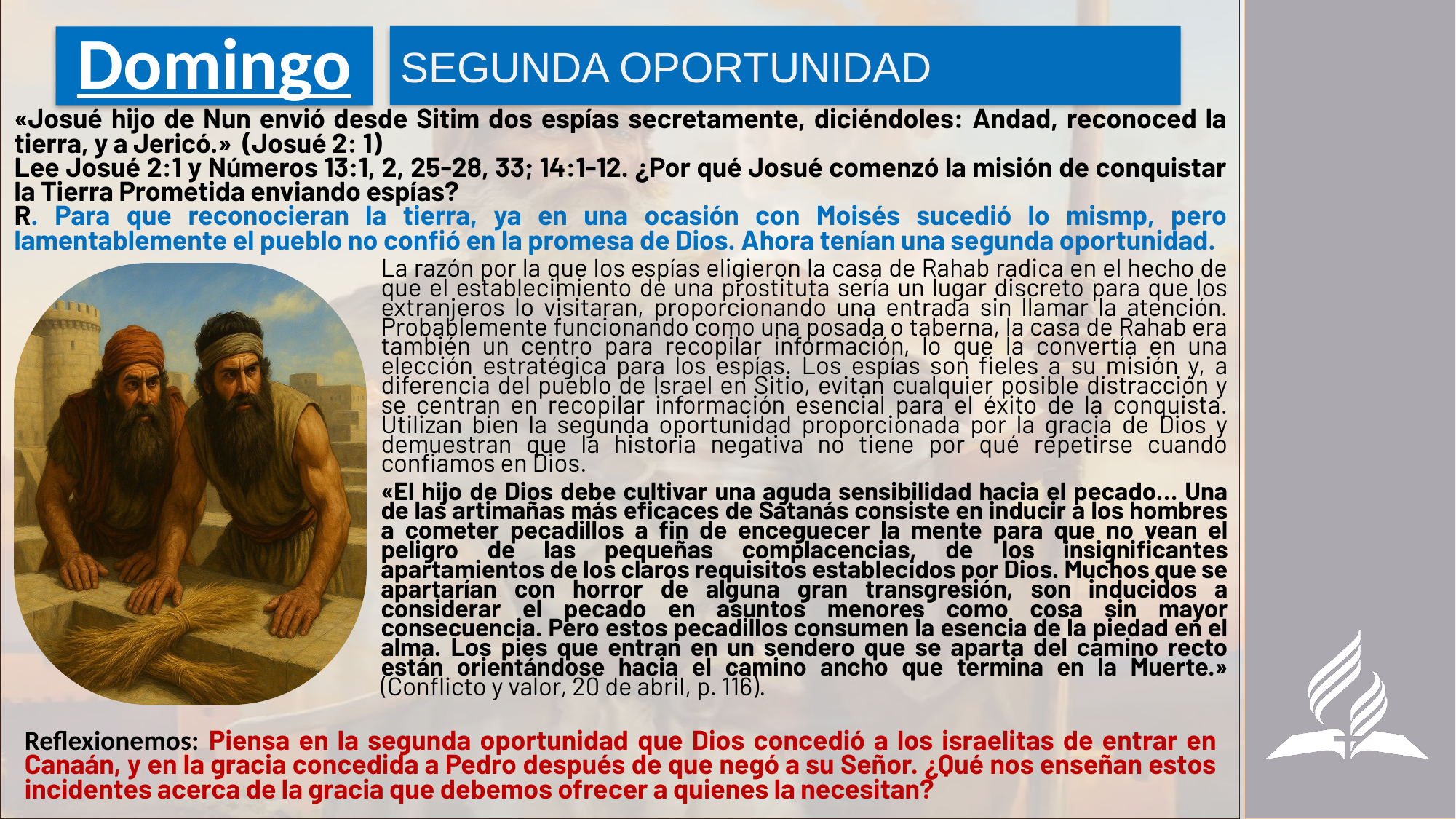

SEGUNDA OPORTUNIDAD
# Domingo
«Josué hijo de Nun envió desde Sitim dos espías secretamente, diciéndoles: Andad, reconoced la tierra, y a Jericó.»  (Josué 2: 1)
Lee Josué 2:1 y Números 13:1, 2, 25-28, 33; 14:1-12. ¿Por qué Josué comenzó la misión de conquistar la Tierra Prometida enviando espías?
R. Para que reconocieran la tierra, ya en una ocasión con Moisés sucedió lo mismp, pero lamentablemente el pueblo no confió en la promesa de Dios. Ahora tenían una segunda oportunidad.
La razón por la que los espías eligieron la casa de Rahab radica en el hecho de que el establecimiento de una prostituta sería un lugar discreto para que los extranjeros lo visitaran, proporcionando una entrada sin llamar la atención. Probablemente funcionando como una posada o taberna, la casa de Rahab era también un centro para recopilar información, lo que la convertía en una elección estratégica para los espías. Los espías son fieles a su misión y, a diferencia del pueblo de Israel en Sitio, evitan cualquier posible distracción y se centran en recopilar información esencial para el éxito de la conquista. Utilizan bien la segunda oportunidad proporcionada por la gracia de Dios y demuestran que la historia negativa no tiene por qué repetirse cuando confiamos en Dios.
«El hijo de Dios debe cultivar una aguda sensibilidad hacia el pecado… Una de las artimañas más eficaces de Satanás consiste en inducir a los hombres a cometer pecadillos a fin de enceguecer la mente para que no vean el peligro de las pequeñas complacencias, de los insignificantes apartamientos de los claros requisitos establecidos por Dios. Muchos que se apartarían con horror de alguna gran transgresión, son inducidos a considerar el pecado en asuntos menores como cosa sin mayor consecuencia. Pero estos pecadillos consumen la esencia de la piedad en el alma. Los pies que entran en un sendero que se aparta del camino recto están orientándose hacia el camino ancho que termina en la Muerte.» (Conflicto y valor, 20 de abril, p. 116).

Reflexionemos: Piensa en la segunda oportunidad que Dios concedió a los israelitas de entrar en Canaán, y en la gracia concedida a Pedro después de que negó a su Señor. ¿Qué nos enseñan estos incidentes acerca de la gracia que debemos ofrecer a quienes la necesitan?